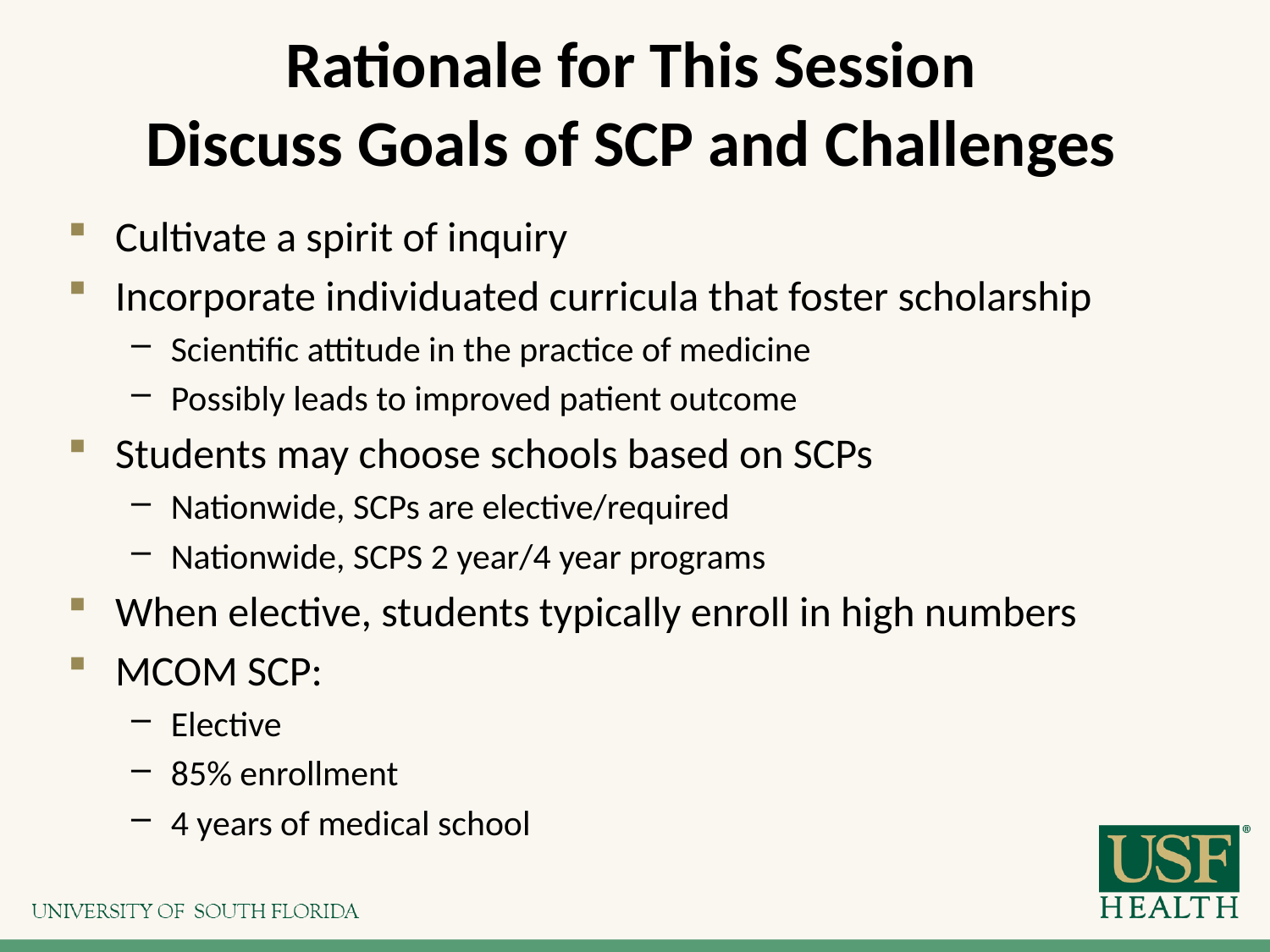

# Rationale for This Session Discuss Goals of SCP and Challenges
Cultivate a spirit of inquiry
Incorporate individuated curricula that foster scholarship
Scientific attitude in the practice of medicine
Possibly leads to improved patient outcome
Students may choose schools based on SCPs
Nationwide, SCPs are elective/required
Nationwide, SCPS 2 year/4 year programs
When elective, students typically enroll in high numbers
MCOM SCP:
Elective
85% enrollment
4 years of medical school